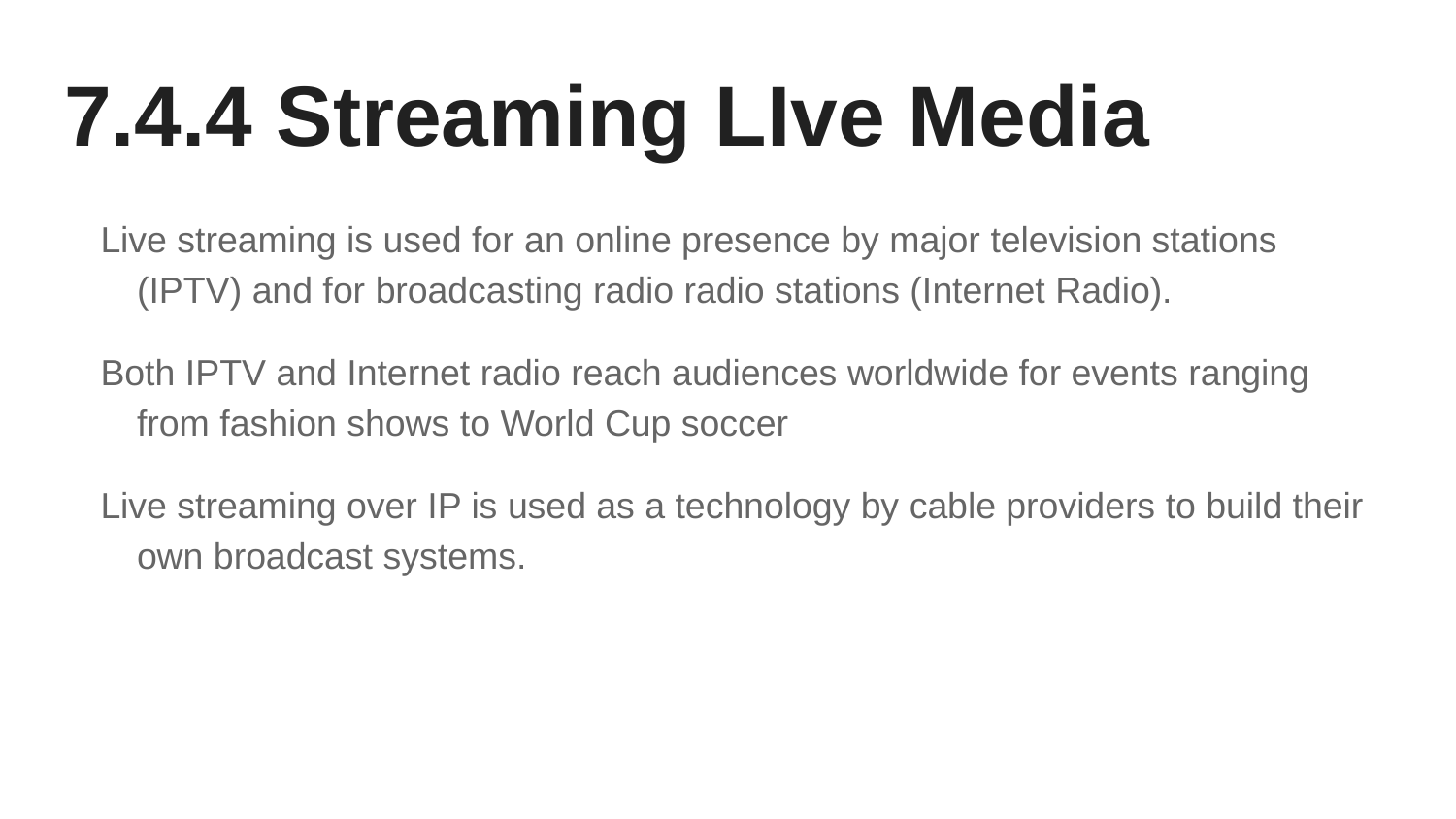

# 7.4.4 Streaming LIve Media
Live streaming is used for an online presence by major television stations (IPTV) and for broadcasting radio radio stations (Internet Radio).
Both IPTV and Internet radio reach audiences worldwide for events ranging from fashion shows to World Cup soccer
Live streaming over IP is used as a technology by cable providers to build their own broadcast systems.